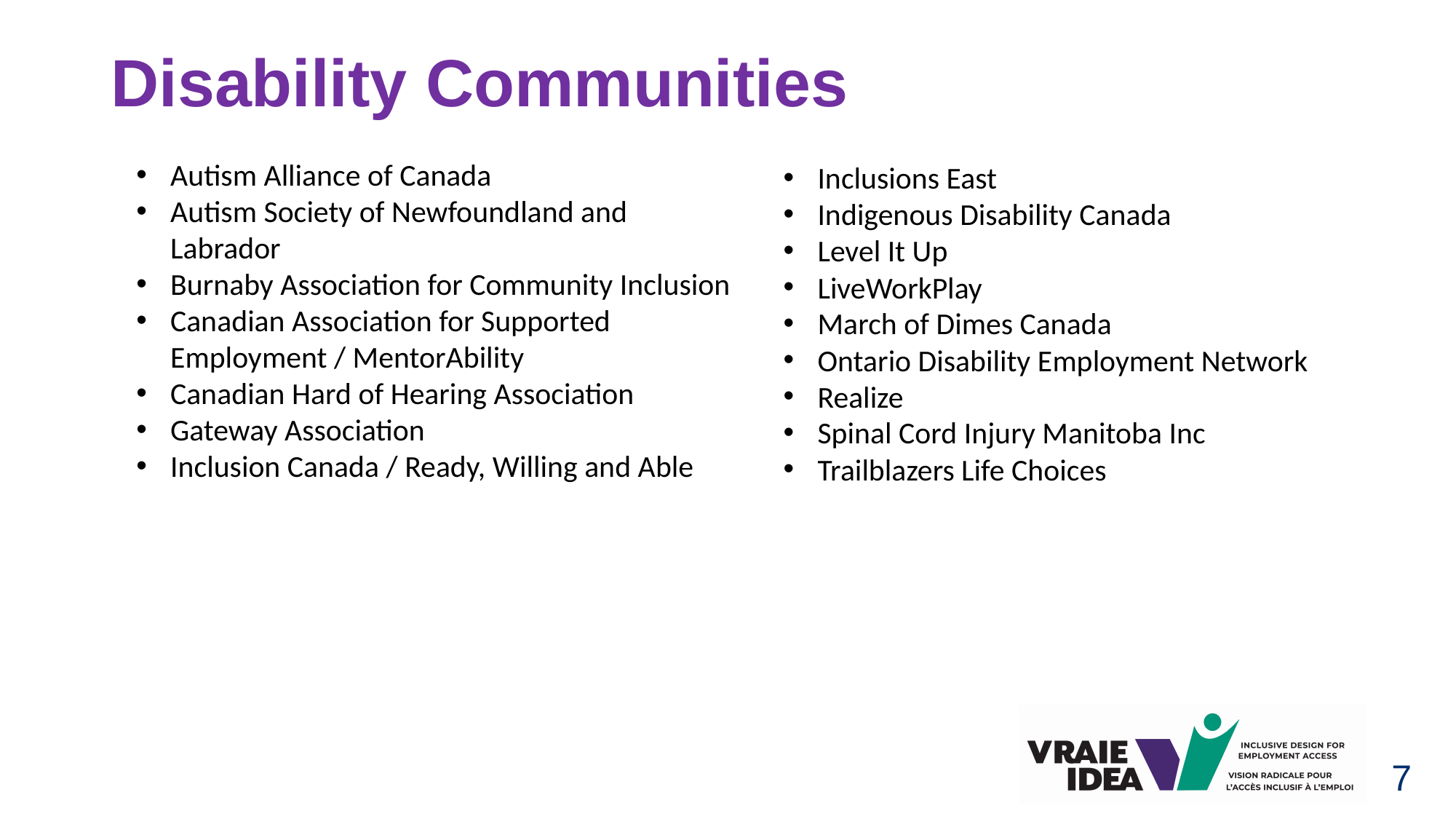

# Disability Communities
Autism Alliance of Canada
Autism Society of Newfoundland and Labrador
Burnaby Association for Community Inclusion
Canadian Association for Supported Employment / MentorAbility
Canadian Hard of Hearing Association
Gateway Association
Inclusion Canada / Ready, Willing and Able
Inclusions East
Indigenous Disability Canada
Level It Up
LiveWorkPlay
March of Dimes Canada
Ontario Disability Employment Network
Realize
Spinal Cord Injury Manitoba Inc
Trailblazers Life Choices